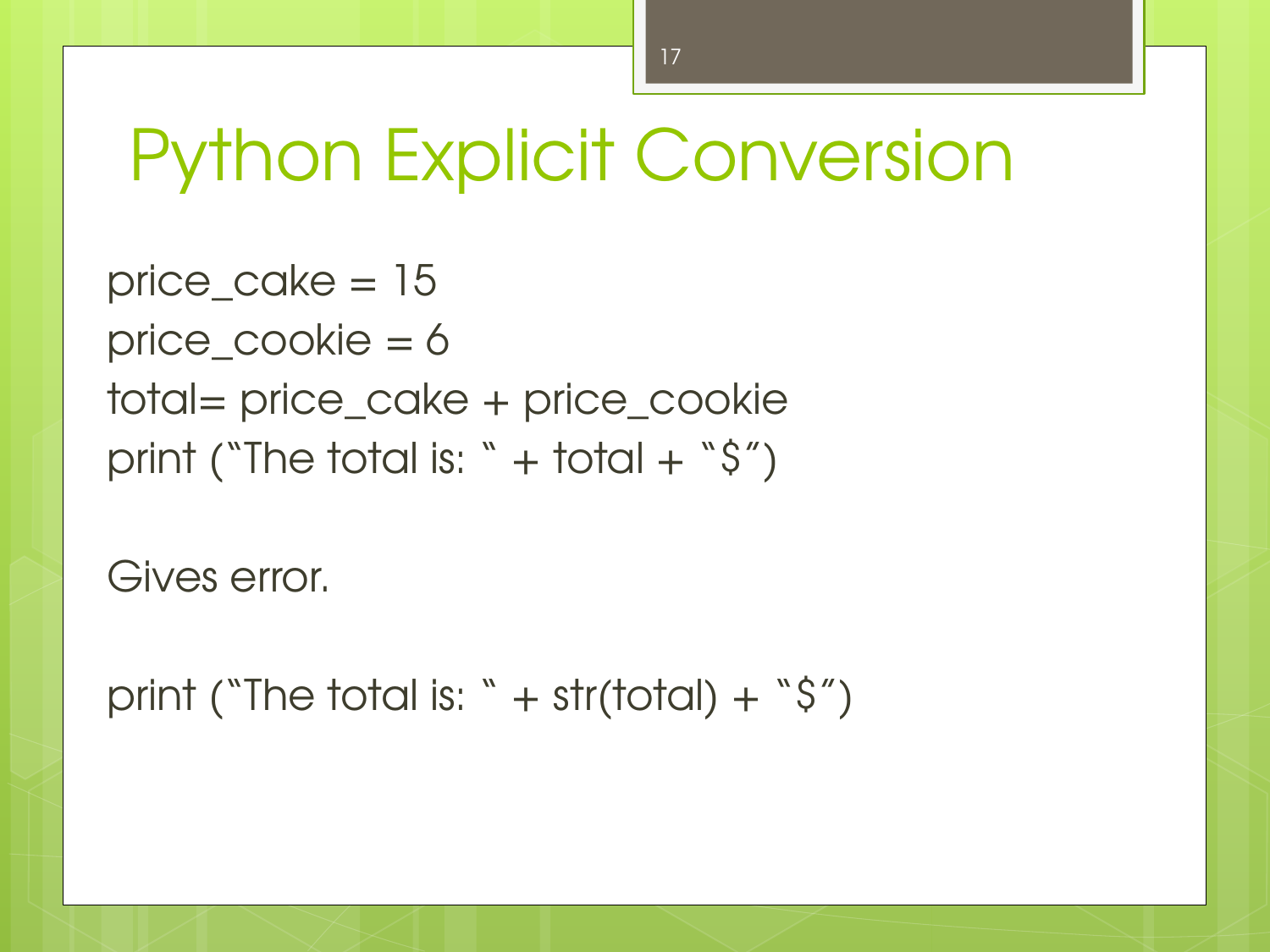

17
# Python Explicit Conversion
price_cake = 15
price_cookie = 6
total= price_cake + price_cookie
print (“The total is: “ + total + “$”)

Gives error.

print (“The total is: “ + str(total) + “$”)